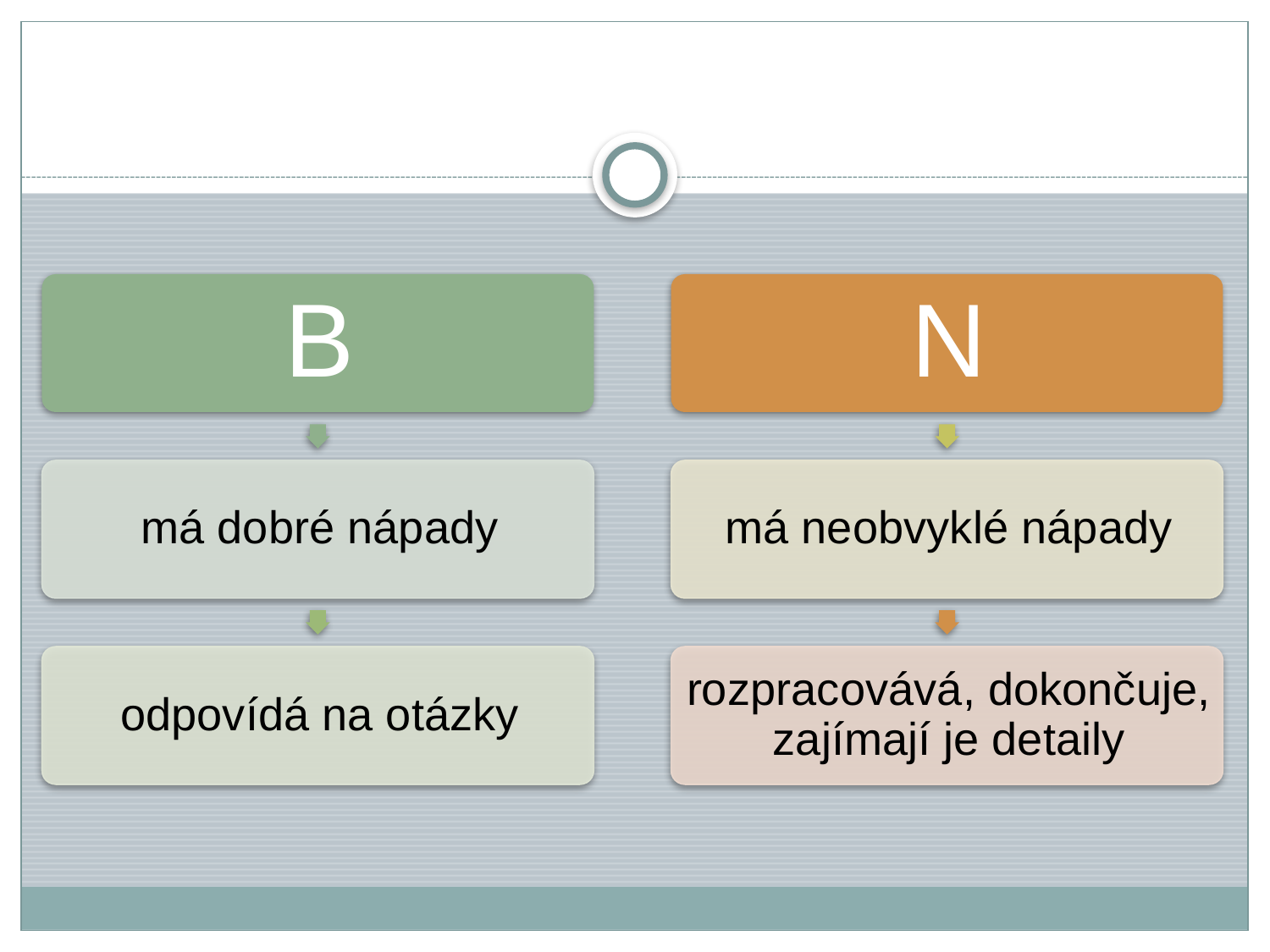

B
má dobré nápady
odpovídá na otázky
N
má neobvyklé nápady
rozpracovává, dokončuje, zajímají je detaily